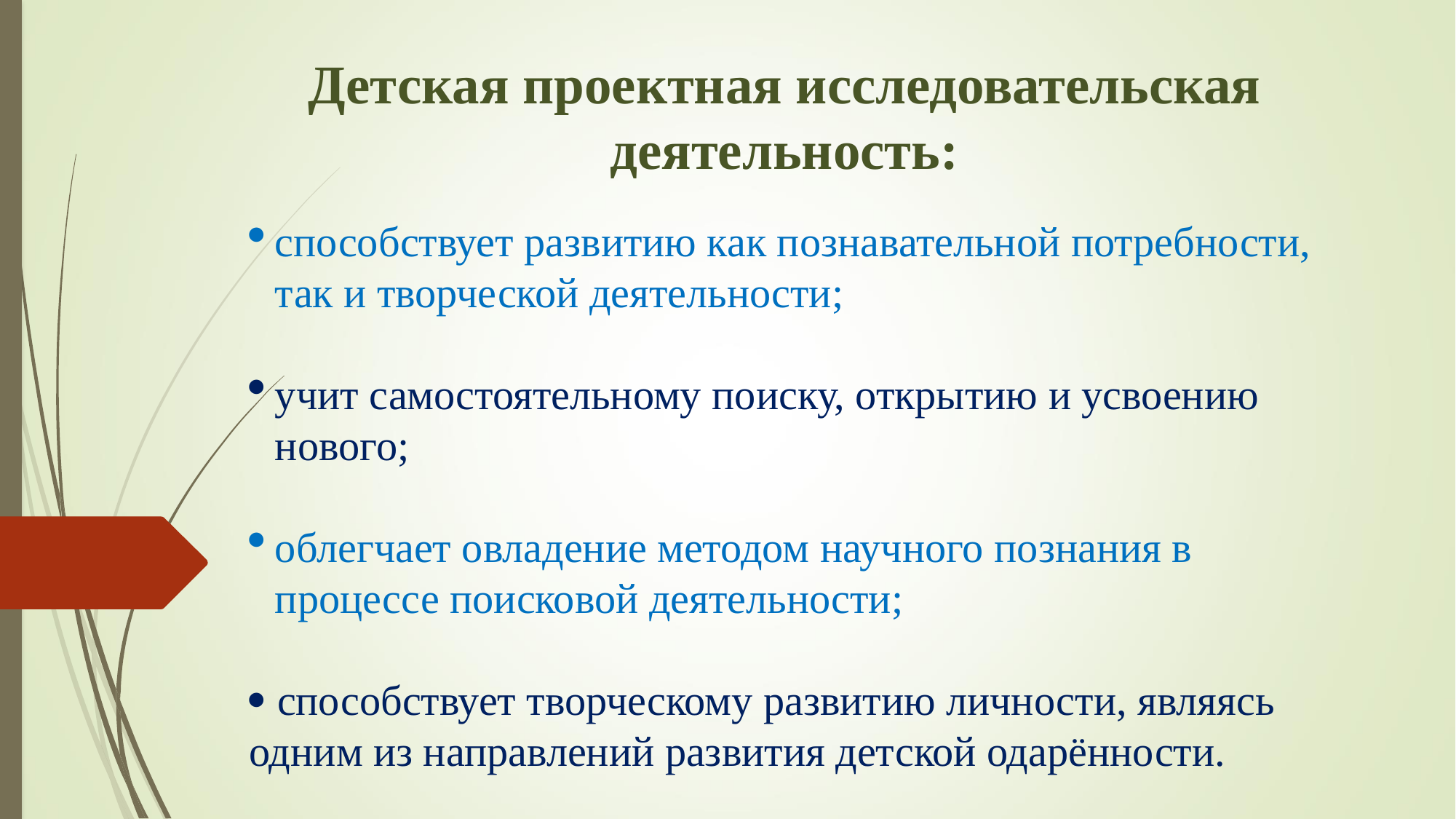

Детская проектная исследовательская деятельность:
способствует развитию как познавательной потребности, так и творческой деятельности;

учит самостоятельному поиску, открытию и усвоению нового;

облегчает овладение методом научного познания в процессе поисковой деятельности;

• способствует творческому развитию личности, являясь одним из направлений развития детской одарённости.